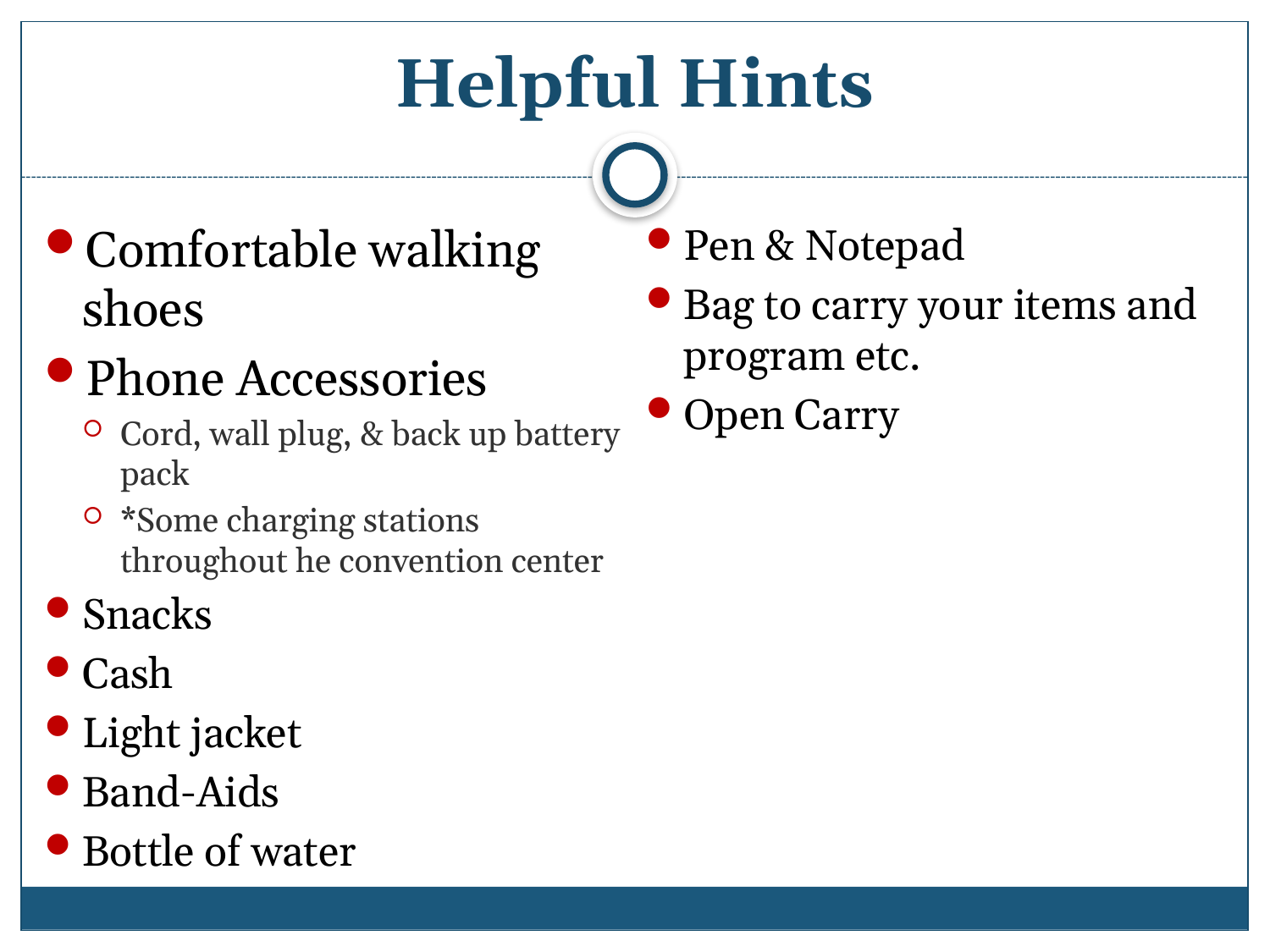

# Helpful Hints
Comfortable walking shoes
Phone Accessories
Cord, wall plug, & back up battery pack
*Some charging stations throughout he convention center
Snacks
Cash
Light jacket
Band-Aids
Bottle of water
Pen & Notepad
Bag to carry your items and program etc.
Open Carry